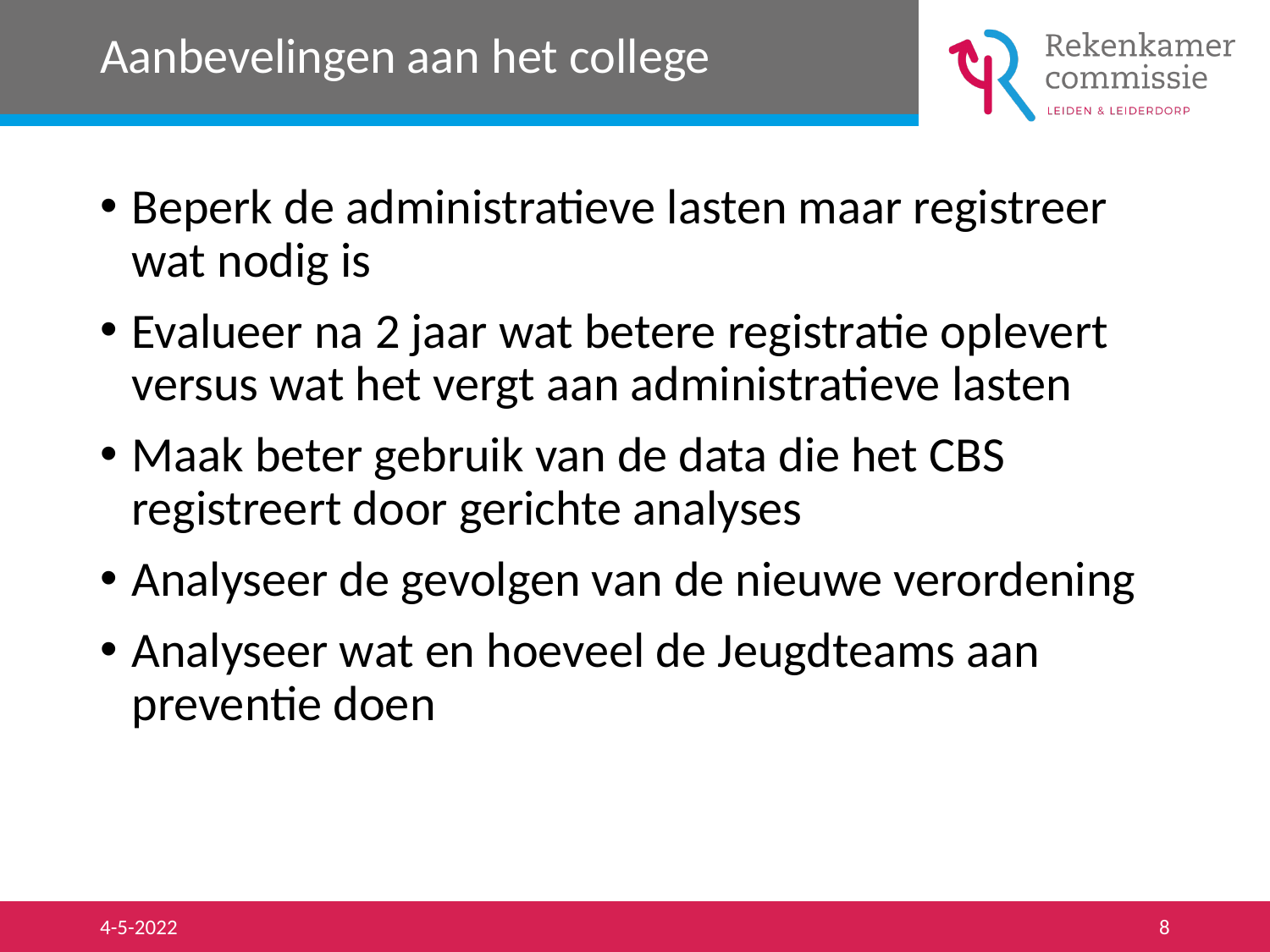

# Aanbevelingen aan het college
Beperk de administratieve lasten maar registreer  wat nodig is
Evalueer na 2 jaar wat betere registratie oplevert versus wat het vergt aan administratieve lasten
Maak beter gebruik van de data die het CBS registreert door gerichte analyses
Analyseer de gevolgen van de nieuwe verordening
Analyseer wat en hoeveel de Jeugdteams aan preventie doen

4-5-2022

8